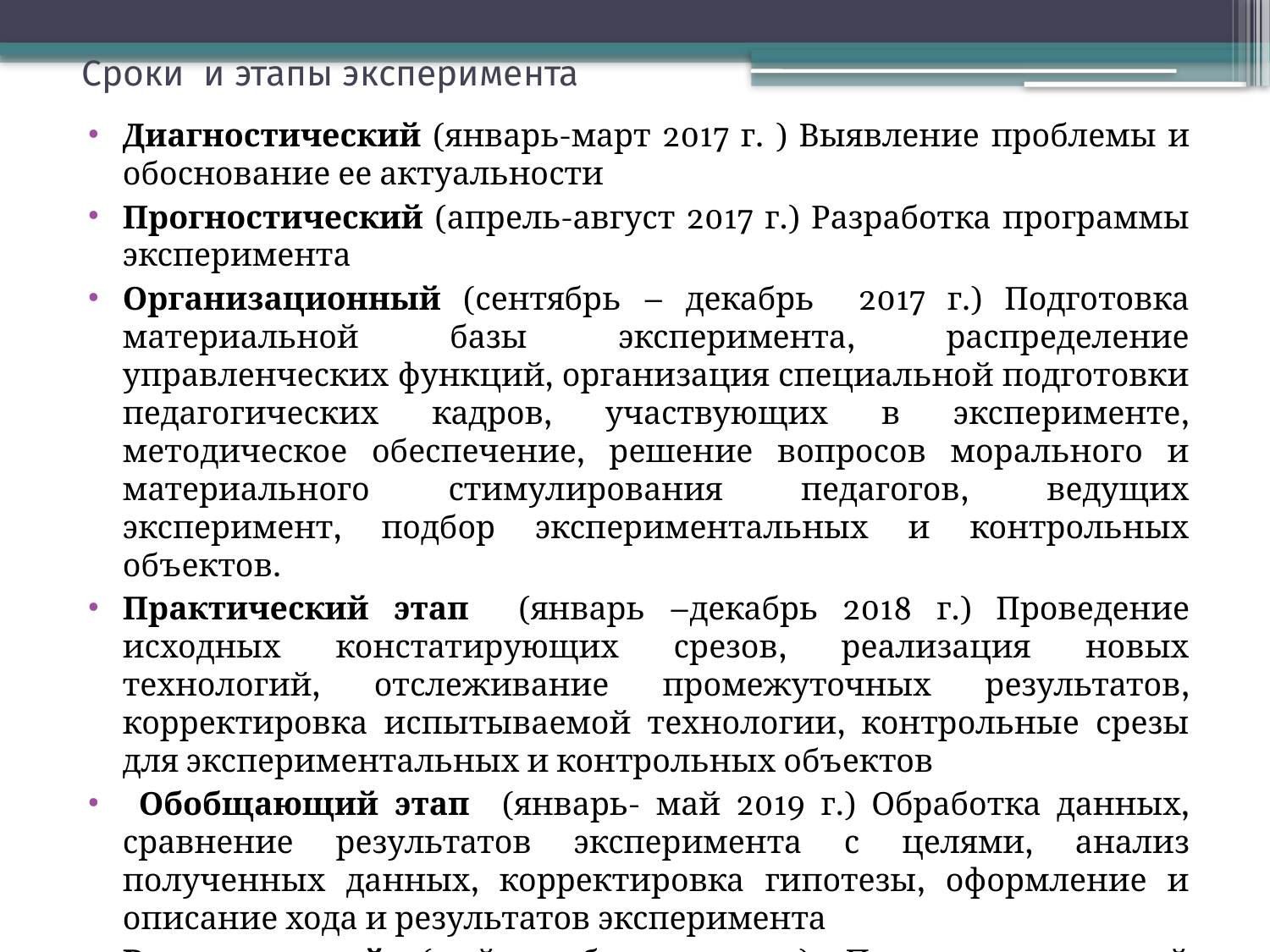

# Сроки  и этапы эксперимента
Диагностический (январь-март 2017 г. ) Выявление проблемы и обоснование ее актуальности
Прогностический (апрель-август 2017 г.) Разработка программы эксперимента
Организационный (сентябрь – декабрь  2017 г.) Подготовка материальной базы эксперимента, распределение управленческих функций, организация специальной подготовки педагогических кадров, участвующих в эксперименте, методическое обеспечение, решение вопросов морального и материального стимулирования педагогов, ведущих эксперимент, подбор экспериментальных и контрольных объектов.
Практический этап  (январь –декабрь 2018 г.) Проведение исходных констатирующих срезов, реализация новых технологий, отслеживание промежуточных результатов, корректировка испытываемой технологии, контрольные срезы для экспериментальных и контрольных объектов
 Обобщающий этап  (январь- май 2019 г.) Обработка данных, сравнение результатов эксперимента с целями, анализ полученных данных, корректировка гипотезы, оформление и описание хода и результатов эксперимента
Внедренческий (май-декабрь 2019 г.) Презентация новой методики